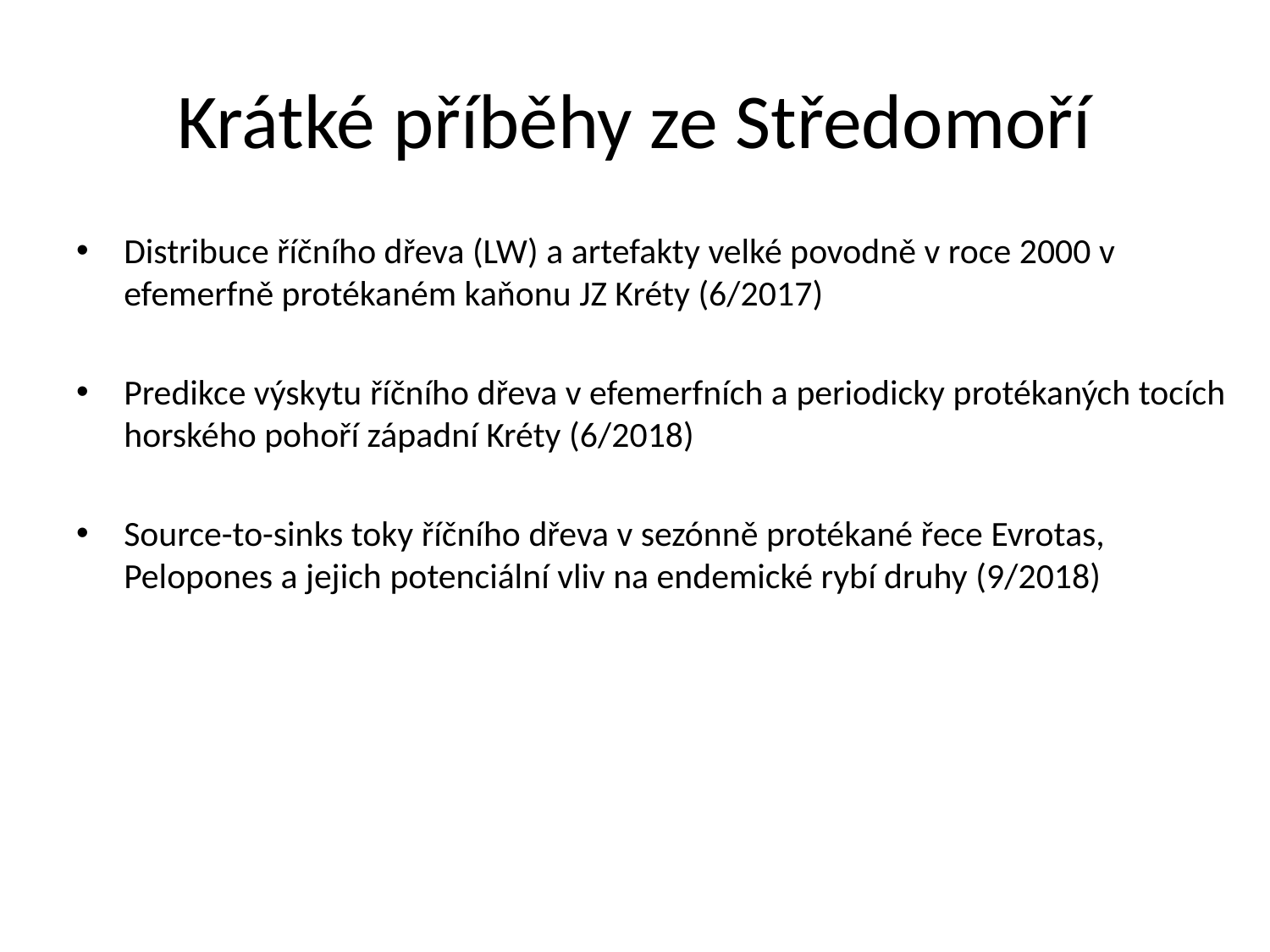

# Krátké příběhy ze Středomoří
Distribuce říčního dřeva (LW) a artefakty velké povodně v roce 2000 v efemerfně protékaném kaňonu JZ Kréty (6/2017)

Predikce výskytu říčního dřeva v efemerfních a periodicky protékaných tocích horského pohoří západní Kréty (6/2018)

Source-to-sinks toky říčního dřeva v sezónně protékané řece Evrotas, Pelopones a jejich potenciální vliv na endemické rybí druhy (9/2018)